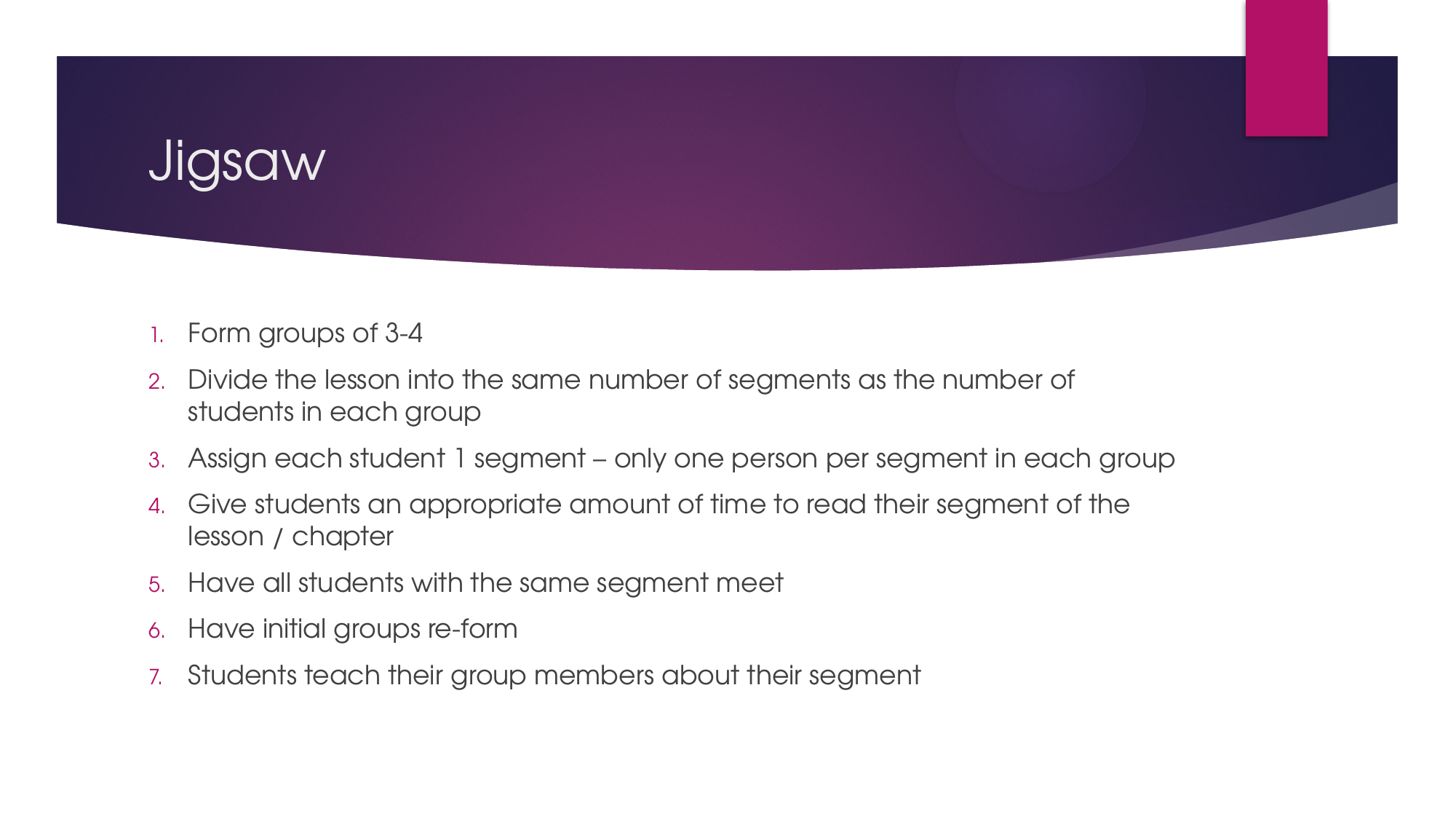

# Jigsaw
Form groups of 3-4
Divide the lesson into the same number of segments as the number of students in each group
Assign each student 1 segment – only one person per segment in each group
Give students an appropriate amount of time to read their segment of the lesson / chapter
Have all students with the same segment meet
Have initial groups re-form
Students teach their group members about their segment